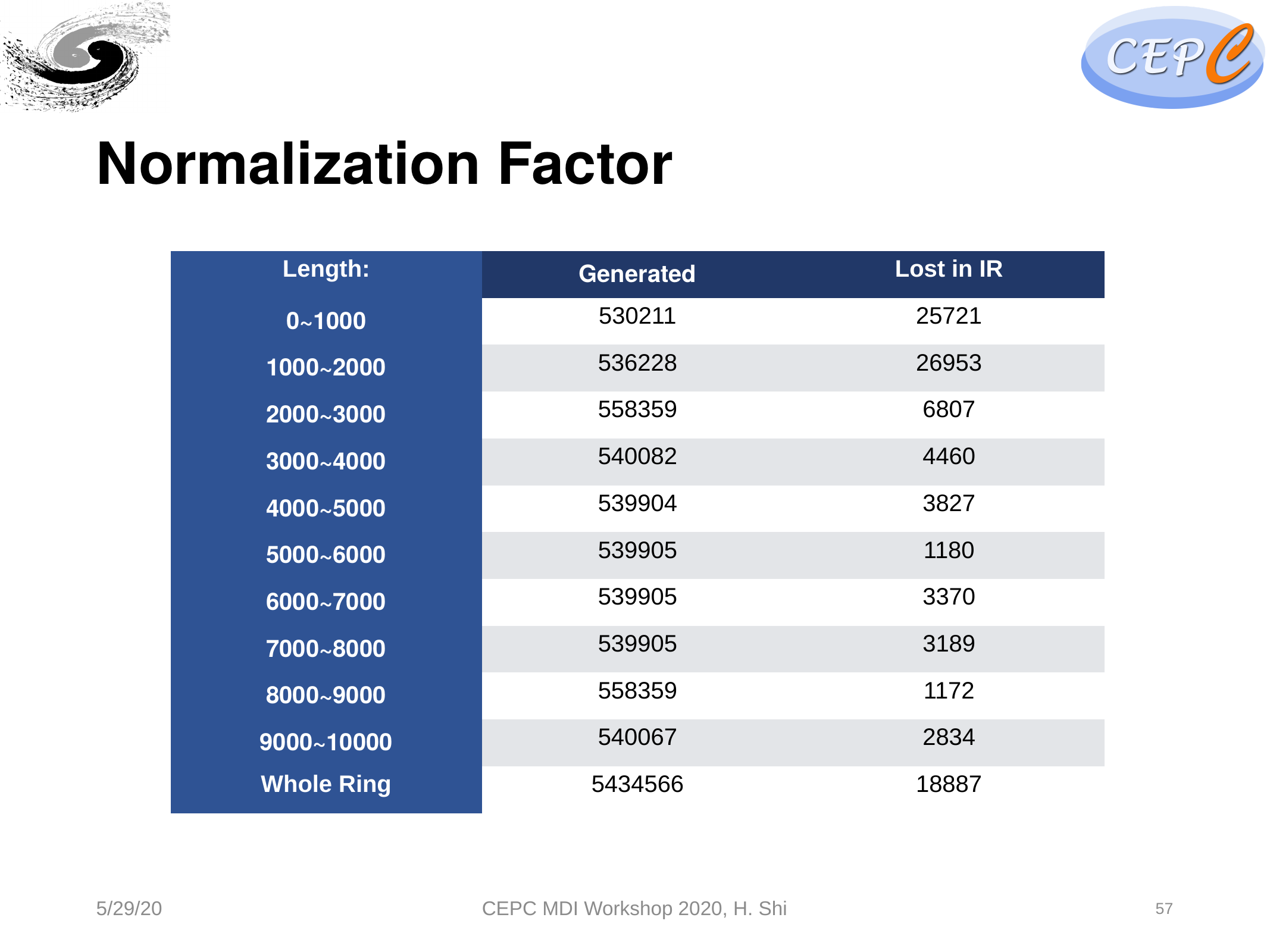

# Normalization Factor
| Length: | Generated | Lost in IR |
| --- | --- | --- |
| 0~1000 | 530211 | 25721 |
| 1000~2000 | 536228 | 26953 |
| 2000~3000 | 558359 | 6807 |
| 3000~4000 | 540082 | 4460 |
| 4000~5000 | 539904 | 3827 |
| 5000~6000 | 539905 | 1180 |
| 6000~7000 | 539905 | 3370 |
| 7000~8000 | 539905 | 3189 |
| 8000~9000 | 558359 | 1172 |
| 9000~10000 | 540067 | 2834 |
| Whole Ring | 5434566 | 18887 |
5/29/20
CEPC MDI Workshop 2020, H. Shi
57